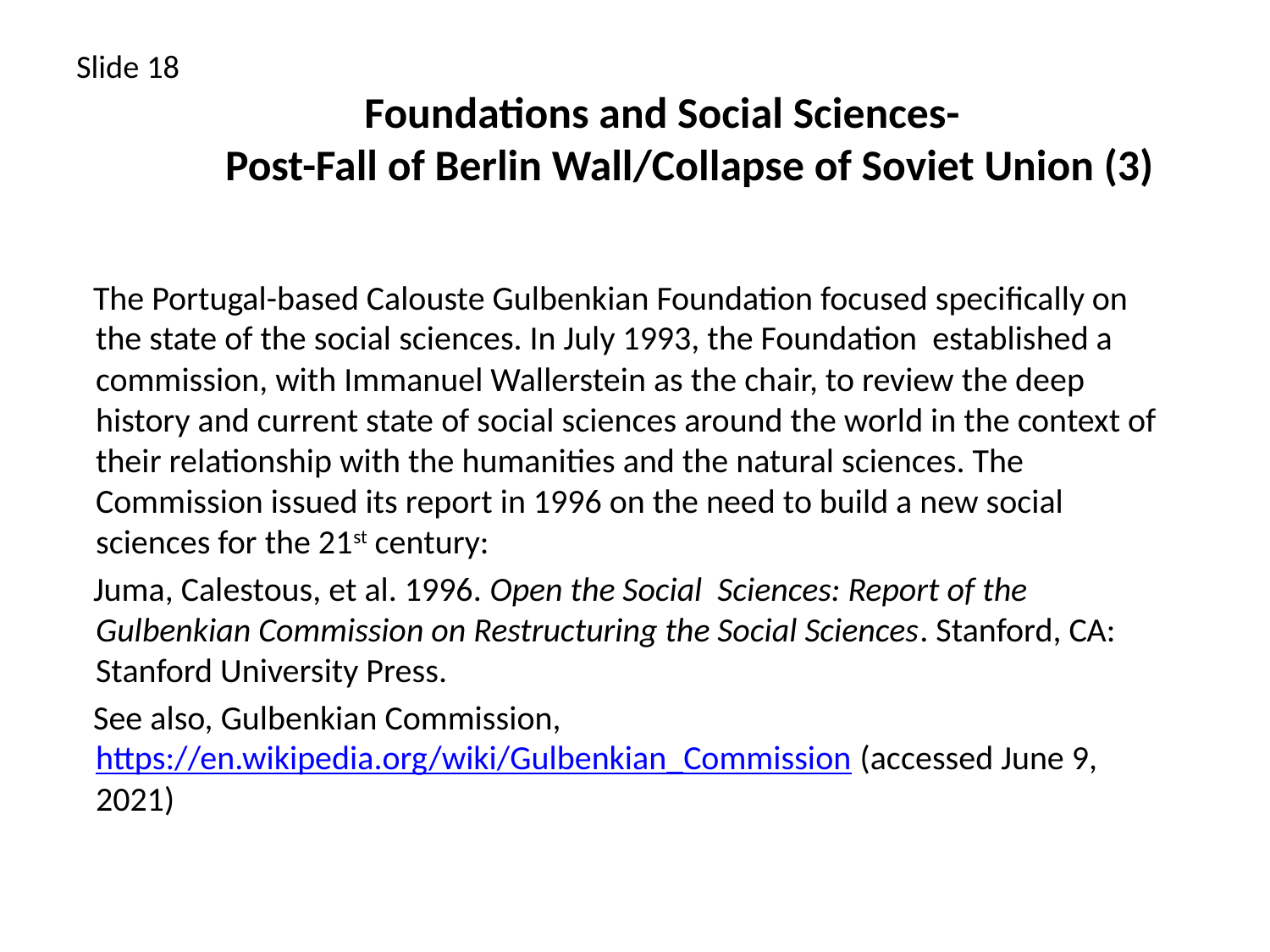

# Slide 18 Foundations and Social Sciences- Post-Fall of Berlin Wall/Collapse of Soviet Union (3)

     The Portugal-based Calouste Gulbenkian Foundation focused specifically on the state of the social sciences. In July 1993, the Foundation  established a commission, with Immanuel Wallerstein as the chair, to review the deep history and current state of social sciences around the world in the context of their relationship with the humanities and the natural sciences. The Commission issued its report in 1996 on the need to build a new social sciences for the 21st century:
     Juma, Calestous, et al. 1996. Open the Social  Sciences: Report of the Gulbenkian Commission on Restructuring the Social Sciences. Stanford, CA: Stanford University Press.
     See also, Gulbenkian Commission, https://en.wikipedia.org/wiki/Gulbenkian_Commission (accessed June 9, 2021)